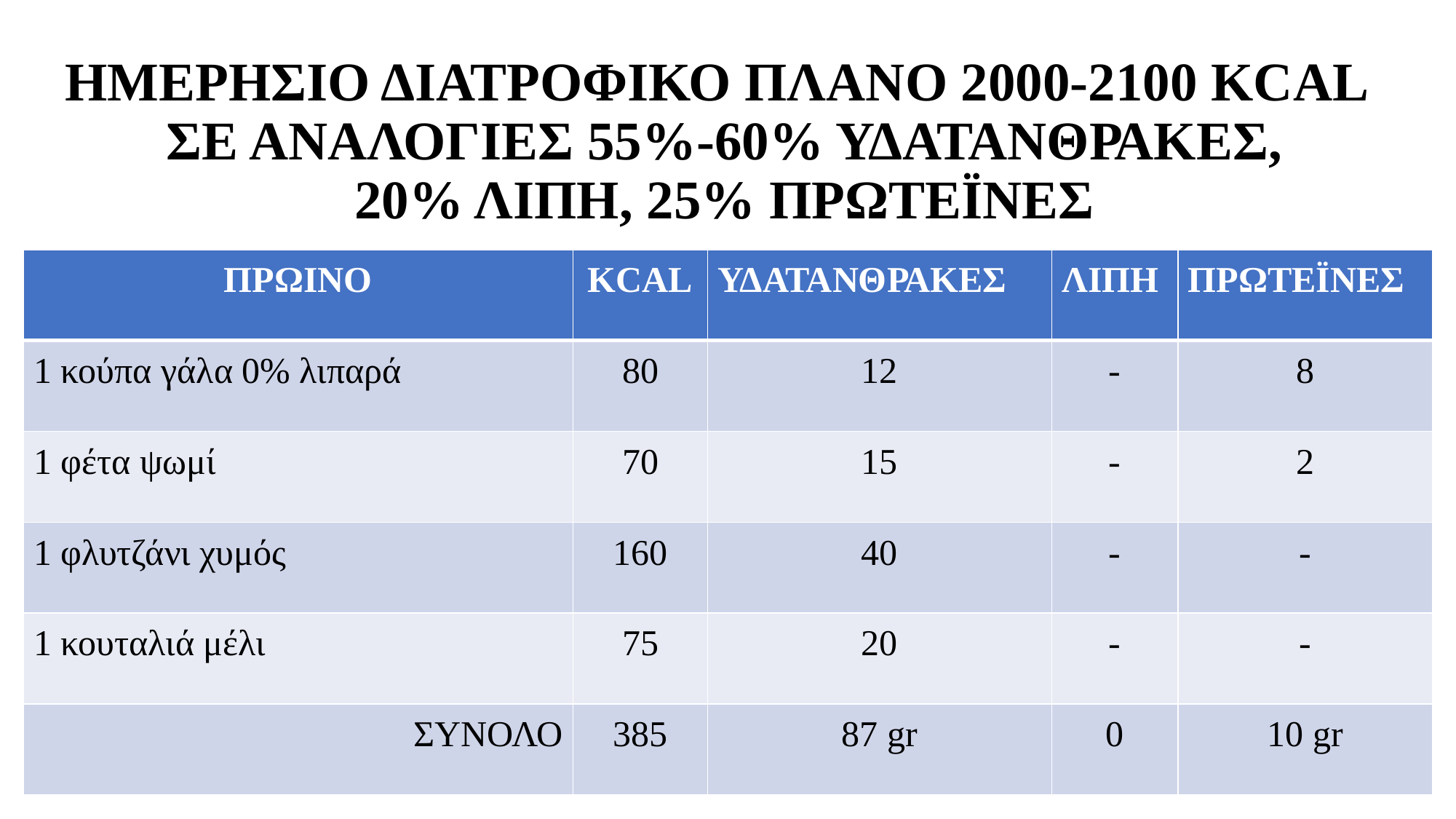

# ΗΜΕΡΗΣΙΟ ΔΙΑΤΡΟΦΙΚΟ ΠΛΑΝΟ 2000-2100 KCAL
ΣΕ ΑΝΑΛΟΓΙΕΣ 55%-60% ΥΔΑΤΑΝΘΡΑΚΕΣ,
20% ΛΙΠΗ, 25% ΠΡΩΤΕΪΝΕΣ
| ΠΡΩΙΝΟ | KCAL | ΥΔΑΤΑΝΘΡΑΚΕΣ | ΛΙΠΗ | ΠΡΩΤΕΪΝΕΣ |
| --- | --- | --- | --- | --- |
| 1 κούπα γάλα 0% λιπαρά | 80 | 12 | - | 8 |
| 1 φέτα ψωμί | 70 | 15 | - | 2 |
| 1 φλυτζάνι χυμός | 160 | 40 | - | - |
| 1 κουταλιά μέλι | 75 | 20 | - | - |
| ΣΥΝΟΛΟ | 385 | 87 gr | 0 | 10 gr |